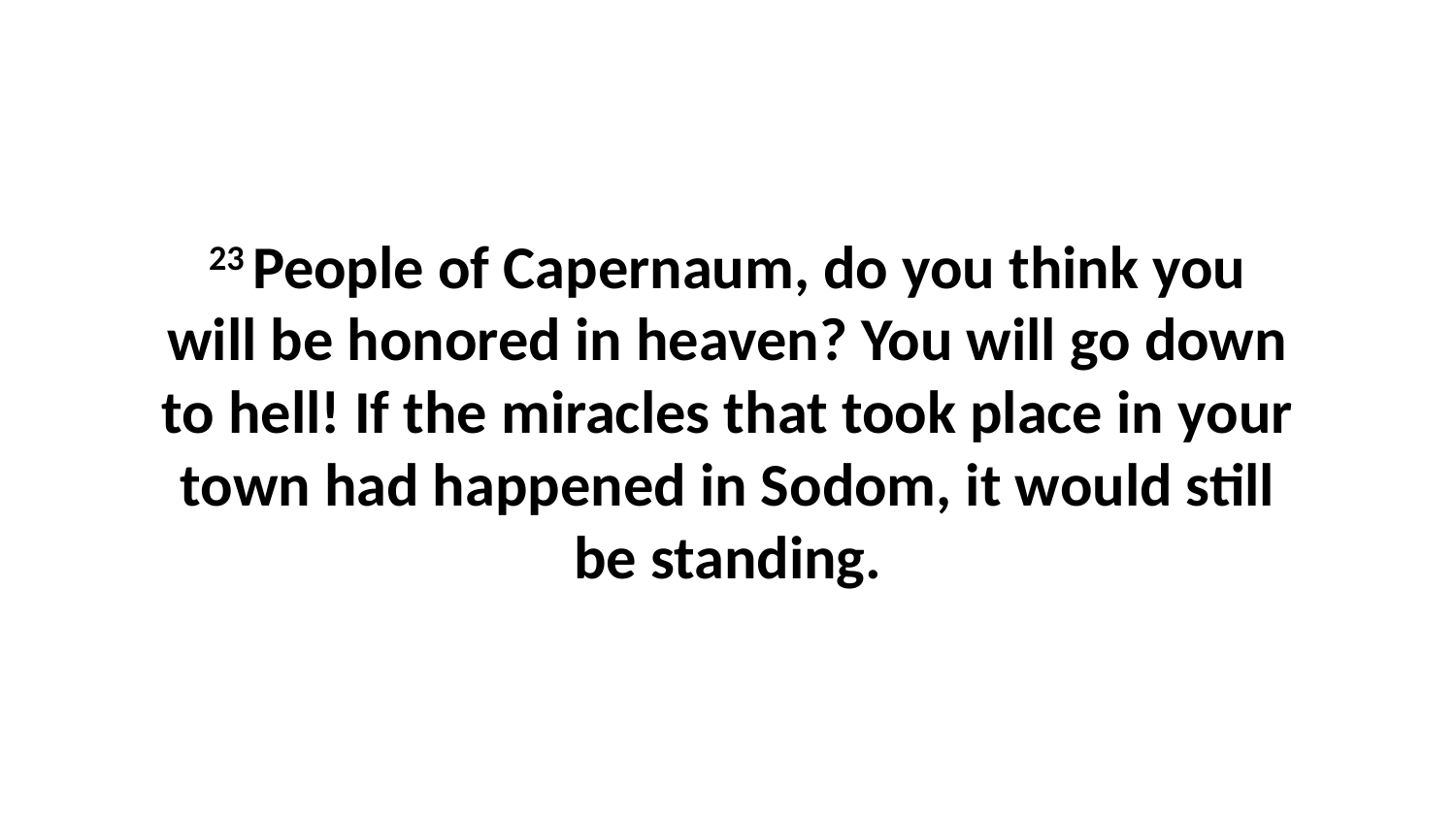

23 People of Capernaum, do you think you will be honored in heaven? You will go down to hell! If the miracles that took place in your town had happened in Sodom, it would still be standing.